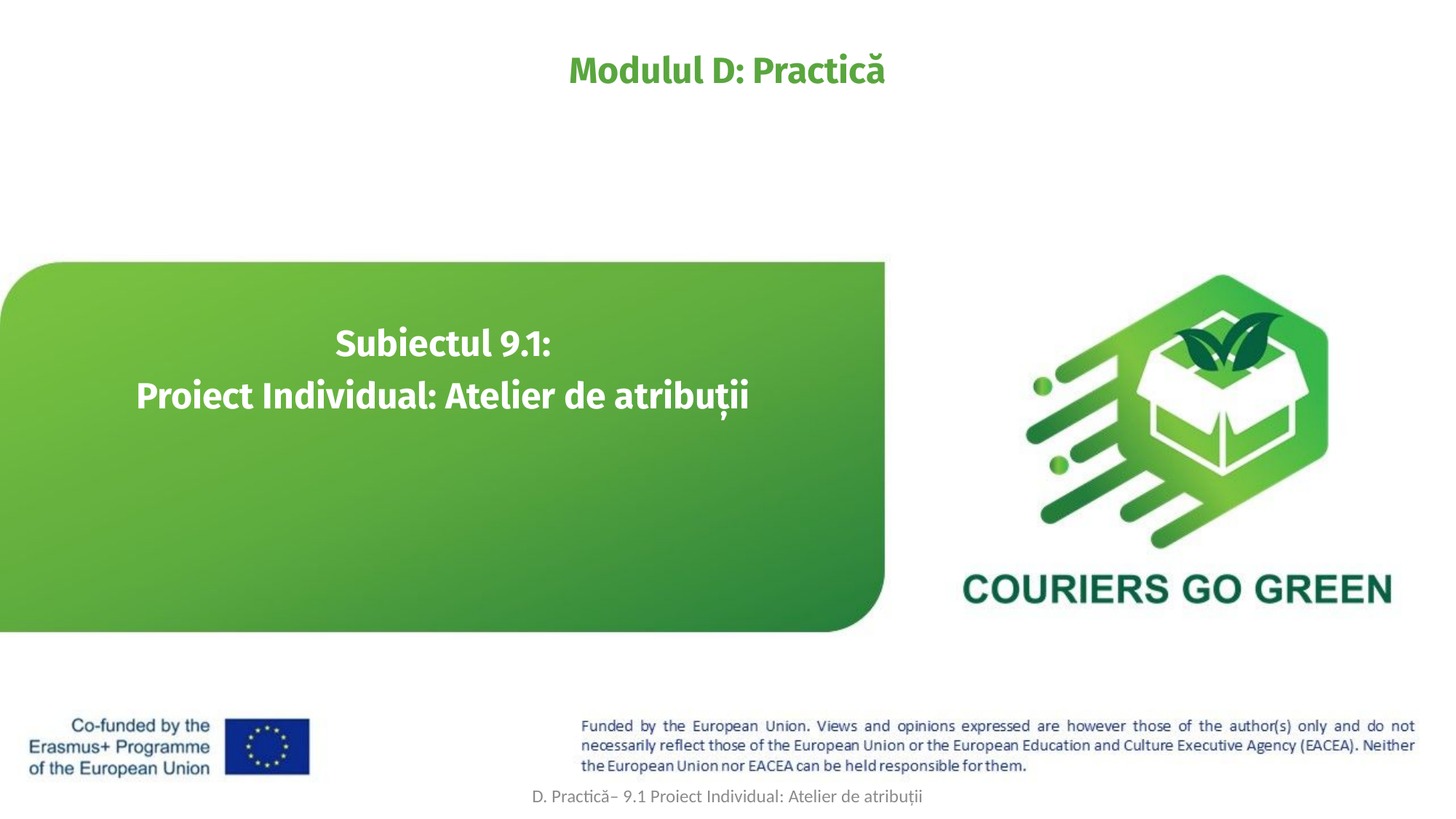

Modulul D: Practică
Subiectul 9.1:
Proiect Individual: Atelier de atribuții
1
D. Practică– 9.1 Proiect Individual: Atelier de atribuții